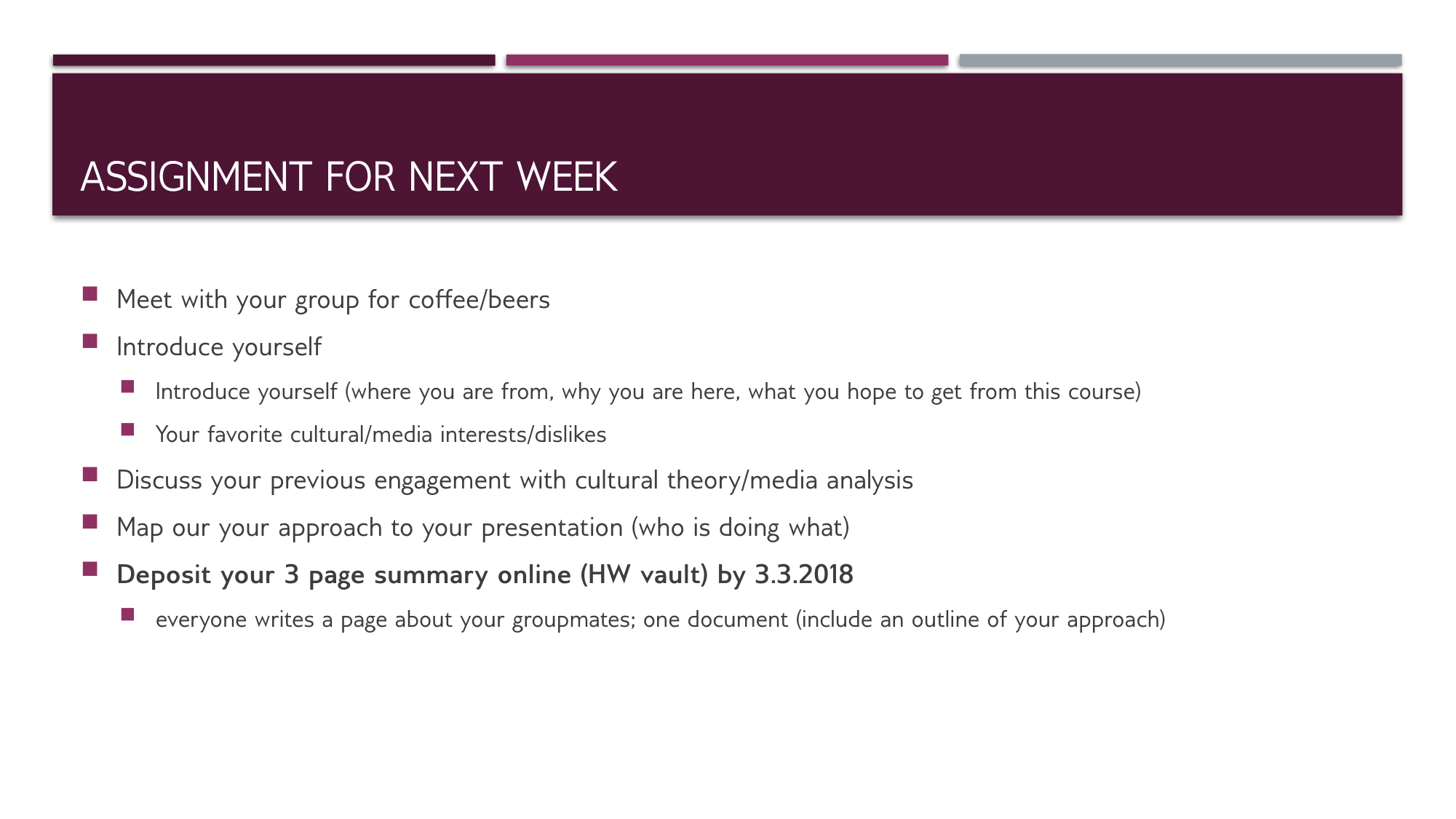

# Assignment for Next week
Meet with your group for coffee/beers
Introduce yourself
Introduce yourself (where you are from, why you are here, what you hope to get from this course)
Your favorite cultural/media interests/dislikes
Discuss your previous engagement with cultural theory/media analysis
Map our your approach to your presentation (who is doing what)
Deposit your 3 page summary online (HW vault) by 3.3.2018
everyone writes a page about your groupmates; one document (include an outline of your approach)